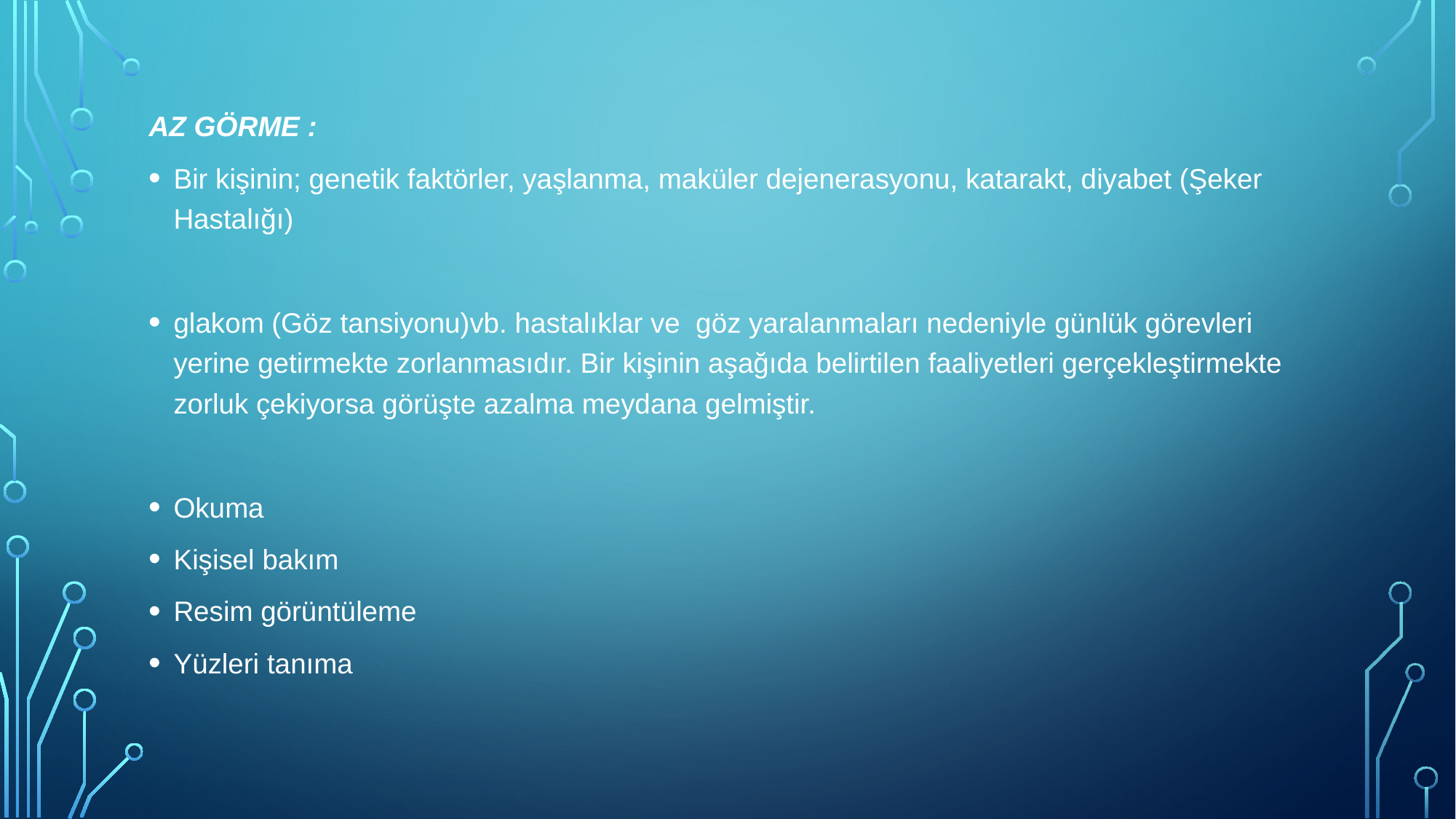

AZ GÖRME :
Bir kişinin; genetik faktörler, yaşlanma, maküler dejenerasyonu, katarakt, diyabet (Şeker Hastalığı)

glakom (Göz tansiyonu)vb. hastalıklar ve  göz yaralanmaları nedeniyle günlük görevleri yerine getirmekte zorlanmasıdır. Bir kişinin aşağıda belirtilen faaliyetleri gerçekleştirmekte zorluk çekiyorsa görüşte azalma meydana gelmiştir.

Okuma
Kişisel bakım
Resim görüntüleme
Yüzleri tanıma